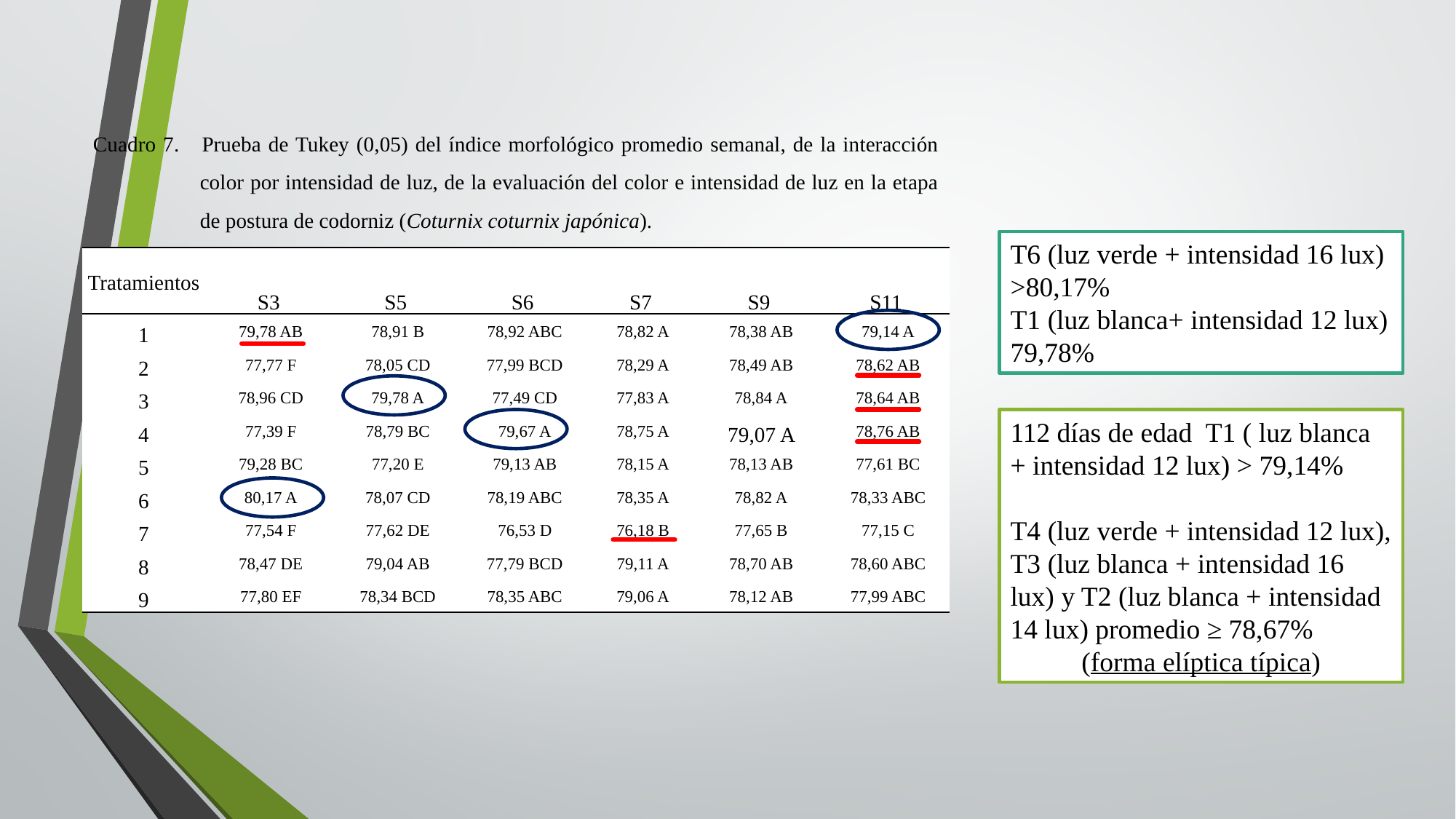

Cuadro 7.	Prueba de Tukey (0,05) del índice morfológico promedio semanal, de la interacción color por intensidad de luz, de la evaluación del color e intensidad de luz en la etapa de postura de codorniz (Coturnix coturnix japónica).
T6 (luz verde + intensidad 16 lux)  >80,17%
T1 (luz blanca+ intensidad 12 lux) 79,78%
| Tratamientos |  |  |  |  |  |  |
| --- | --- | --- | --- | --- | --- | --- |
|  | S3 | S5 | S6 | S7 | S9 | S11 |
| 1 | 79,78 AB | 78,91 B | 78,92 ABC | 78,82 A | 78,38 AB | 79,14 A |
| 2 | 77,77 F | 78,05 CD | 77,99 BCD | 78,29 A | 78,49 AB | 78,62 AB |
| 3 | 78,96 CD | 79,78 A | 77,49 CD | 77,83 A | 78,84 A | 78,64 AB |
| 4 | 77,39 F | 78,79 BC | 79,67 A | 78,75 A | 79,07 A | 78,76 AB |
| 5 | 79,28 BC | 77,20 E | 79,13 AB | 78,15 A | 78,13 AB | 77,61 BC |
| 6 | 80,17 A | 78,07 CD | 78,19 ABC | 78,35 A | 78,82 A | 78,33 ABC |
| 7 | 77,54 F | 77,62 DE | 76,53 D | 76,18 B | 77,65 B | 77,15 C |
| 8 | 78,47 DE | 79,04 AB | 77,79 BCD | 79,11 A | 78,70 AB | 78,60 ABC |
| 9 | 77,80 EF | 78,34 BCD | 78,35 ABC | 79,06 A | 78,12 AB | 77,99 ABC |

112 días de edad  T1 ( luz blanca + intensidad 12 lux) > 79,14%

T4 (luz verde + intensidad 12 lux), T3 (luz blanca + intensidad 16 lux) y T2 (luz blanca + intensidad 14 lux) promedio ≥ 78,67%
(forma elíptica típica)